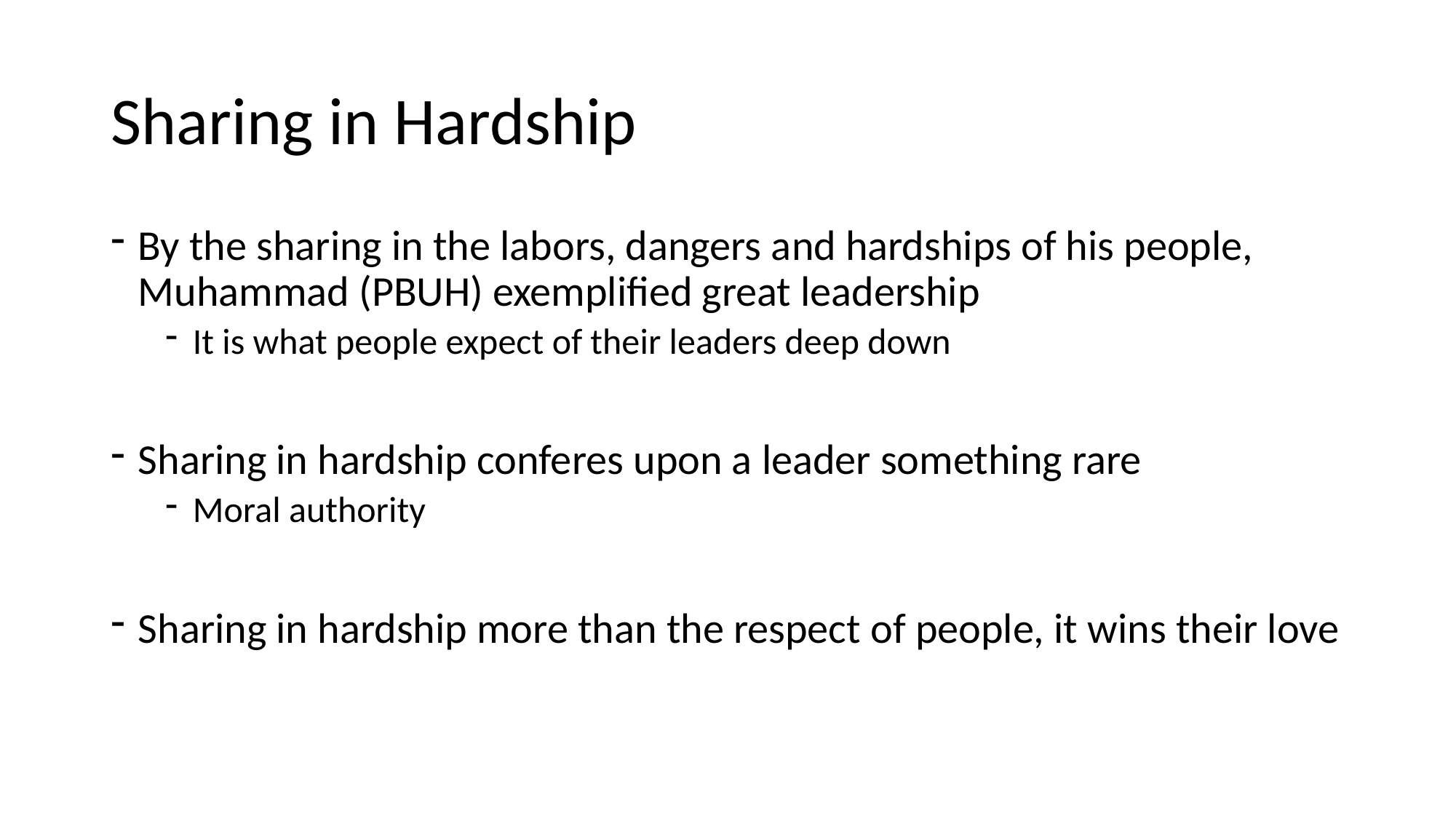

# Sharing in Hardship
By the sharing in the labors, dangers and hardships of his people, Muhammad (PBUH) exemplified great leadership
It is what people expect of their leaders deep down

Sharing in hardship conferes upon a leader something rare
Moral authority

Sharing in hardship more than the respect of people, it wins their love